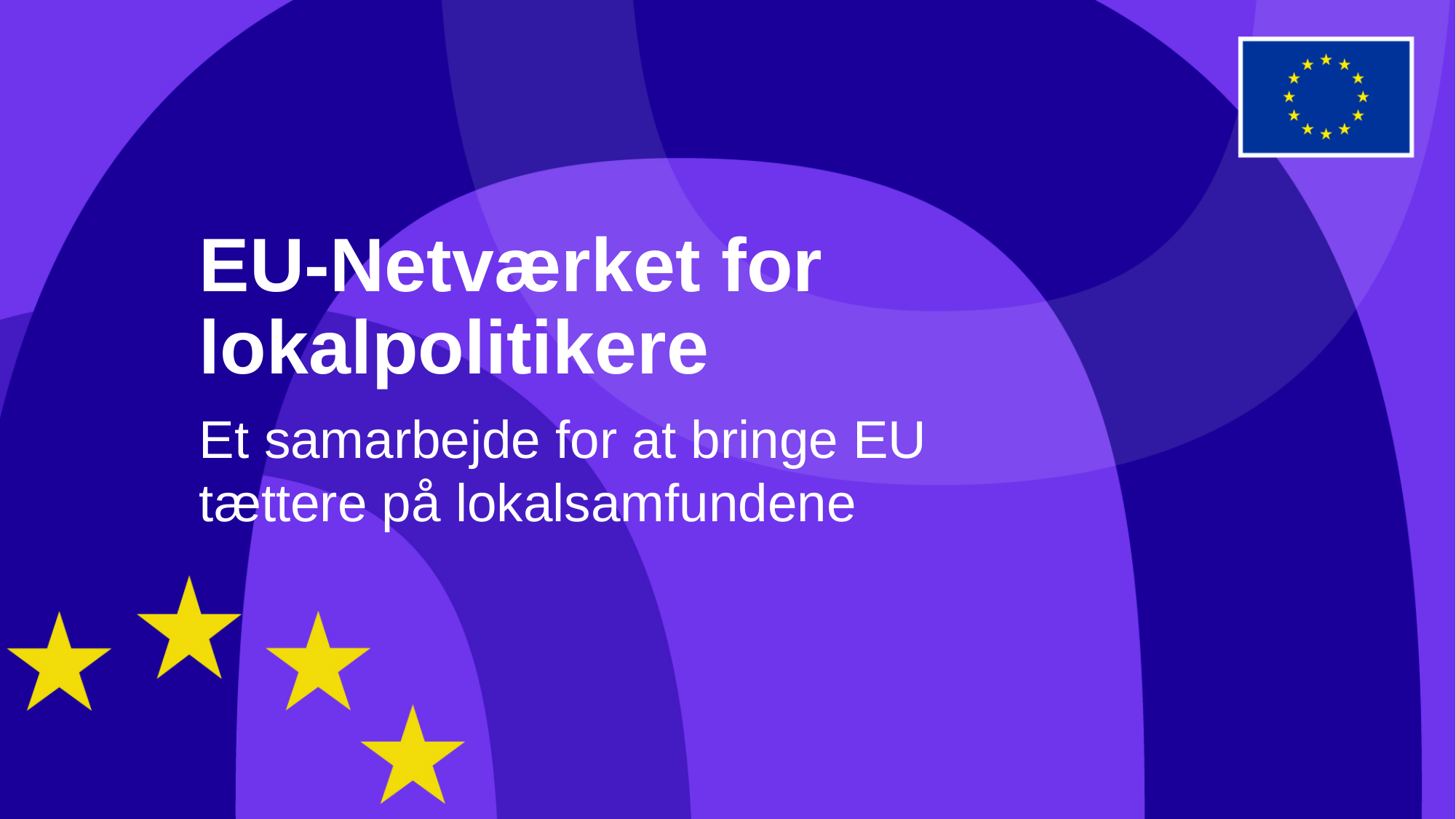

EU-Netværket for lokalpolitikere
Et samarbejde for at bringe EU tættere på lokalsamfundene